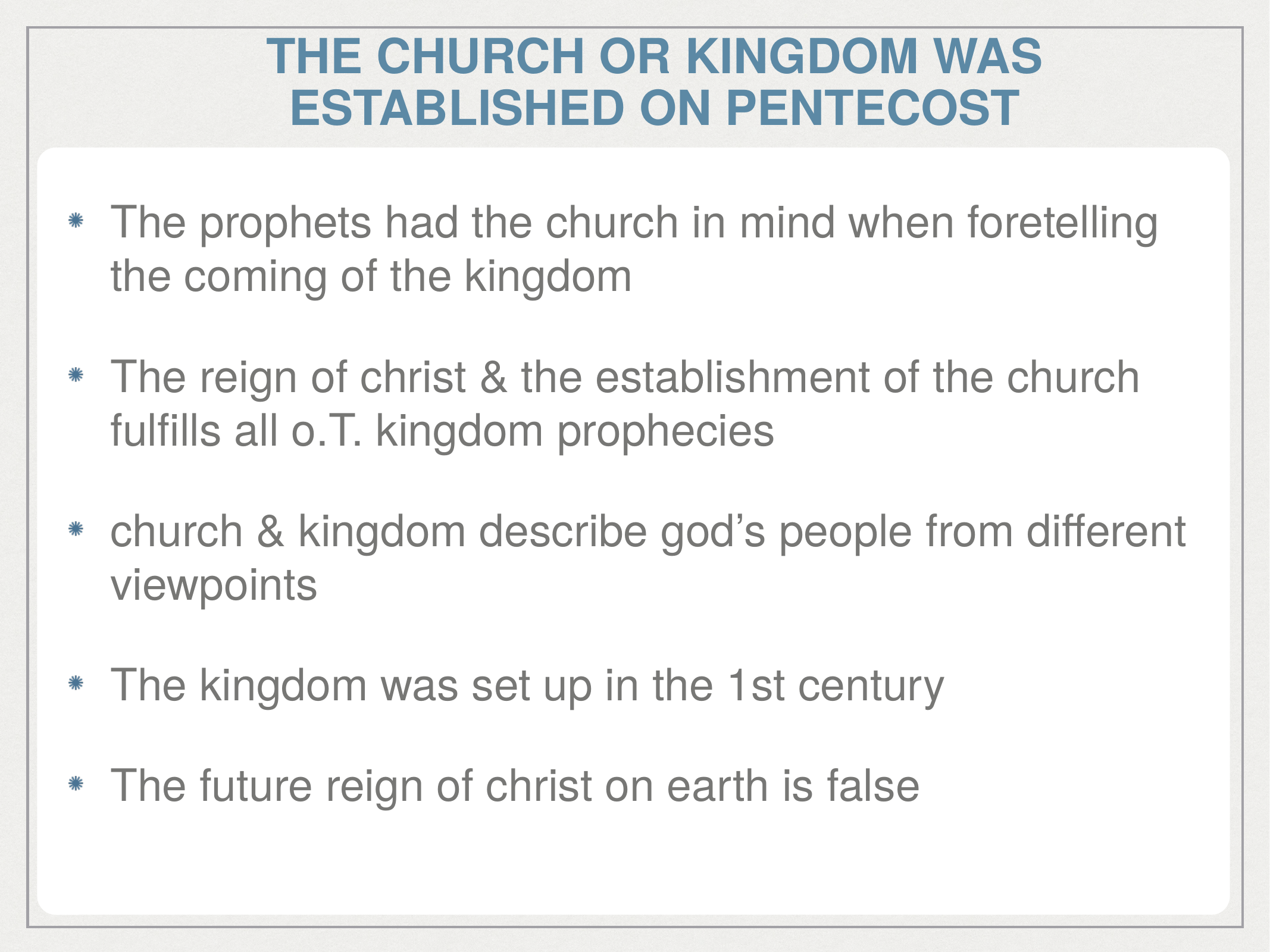

# THE CHURCH OR KINGDOM WAS ESTABLISHED ON PENTECOST

The prophets had the church in mind when foretelling the coming of the kingdom
The reign of christ & the establishment of the church fulfills all o.T. kingdom prophecies
church & kingdom describe god’s people from different viewpoints
The kingdom was set up in the 1st century
The future reign of christ on earth is false